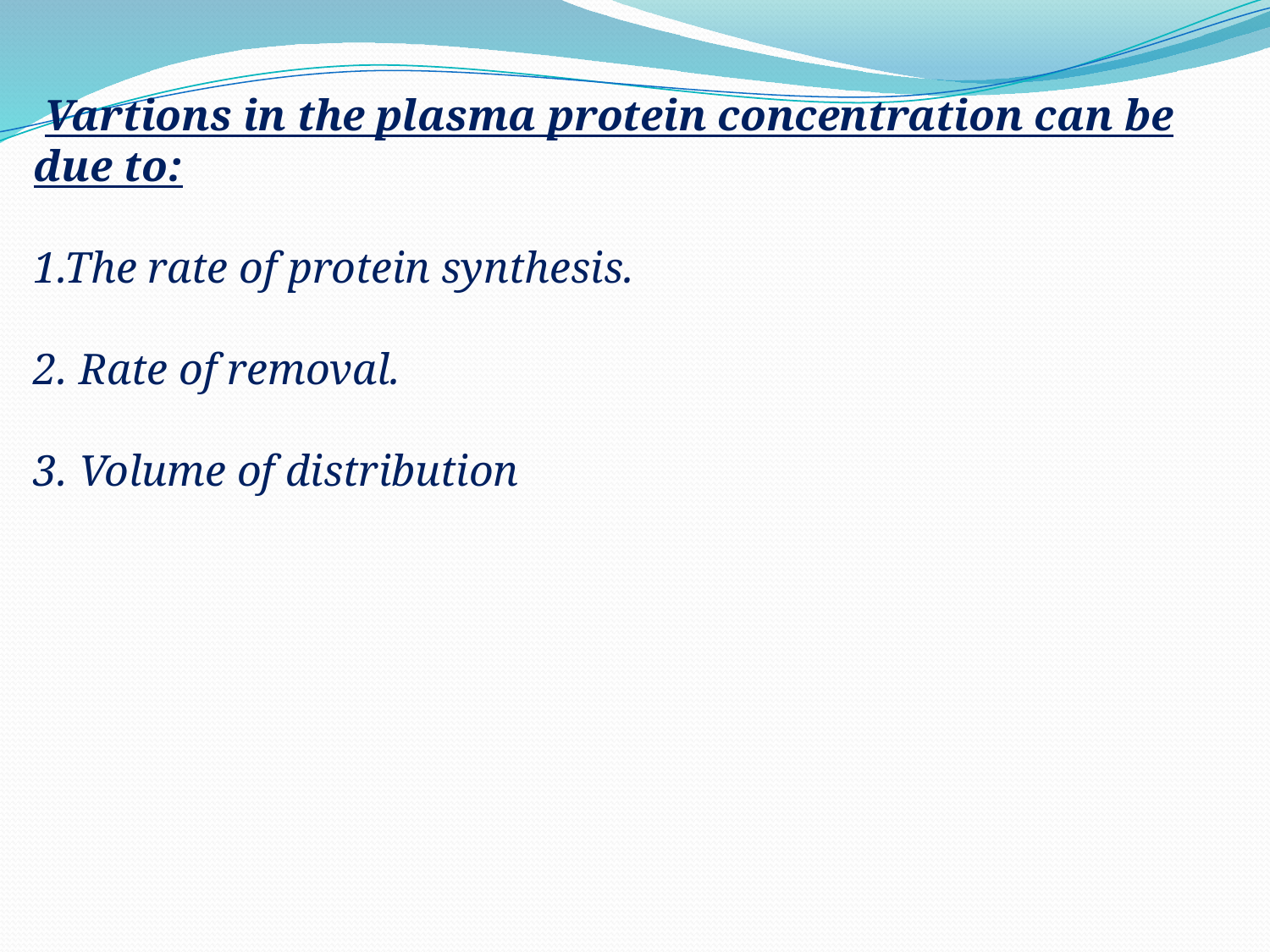

Vartions in the plasma protein concentration can be due to:

1.The rate of protein synthesis.

2. Rate of removal.

3. Volume of distribution